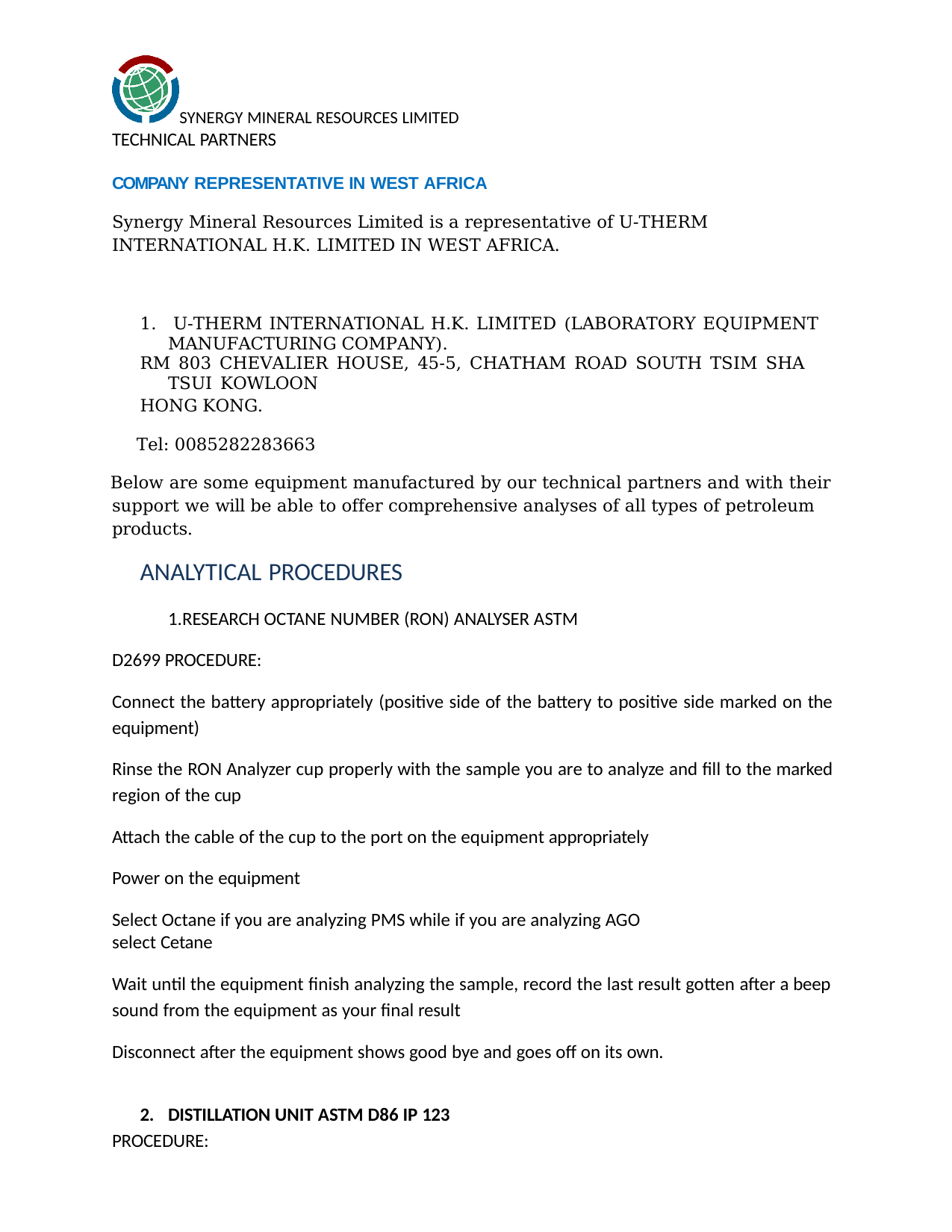

SYNERGY MINERAL RESOURCES LIMITED
TECHNICAL PARTNERS

COMPANY REPRESENTATIVE IN WEST AFRICA
Synergy Mineral Resources Limited is a representative of U-THERM INTERNATIONAL H.K. LIMITED IN WEST AFRICA.
1.  U-THERM INTERNATIONAL H.K. LIMITED (LABORATORY EQUIPMENT MANUFACTURING COMPANY).
RM 803 CHEVALIER HOUSE, 45-5, CHATHAM ROAD SOUTH TSIM SHA TSUI KOWLOON
HONG KONG.
Tel: 0085282283663
Below are some equipment manufactured by our technical partners and with their support we will be able to offer comprehensive analyses of all types of petroleum products.
ANALYTICAL PROCEDURES
RESEARCH OCTANE NUMBER (RON) ANALYSER ASTM D2699 PROCEDURE:
Connect the battery appropriately (positive side of the battery to positive side marked on the equipment)
Rinse the RON Analyzer cup properly with the sample you are to analyze and fill to the marked region of the cup
Attach the cable of the cup to the port on the equipment appropriately Power on the equipment
Select Octane if you are analyzing PMS while if you are analyzing AGO select Cetane
Wait until the equipment finish analyzing the sample, record the last result gotten after a beep sound from the equipment as your final result
Disconnect after the equipment shows good bye and goes off on its own.

DISTILLATION UNIT ASTM D86 IP 123
PROCEDURE: